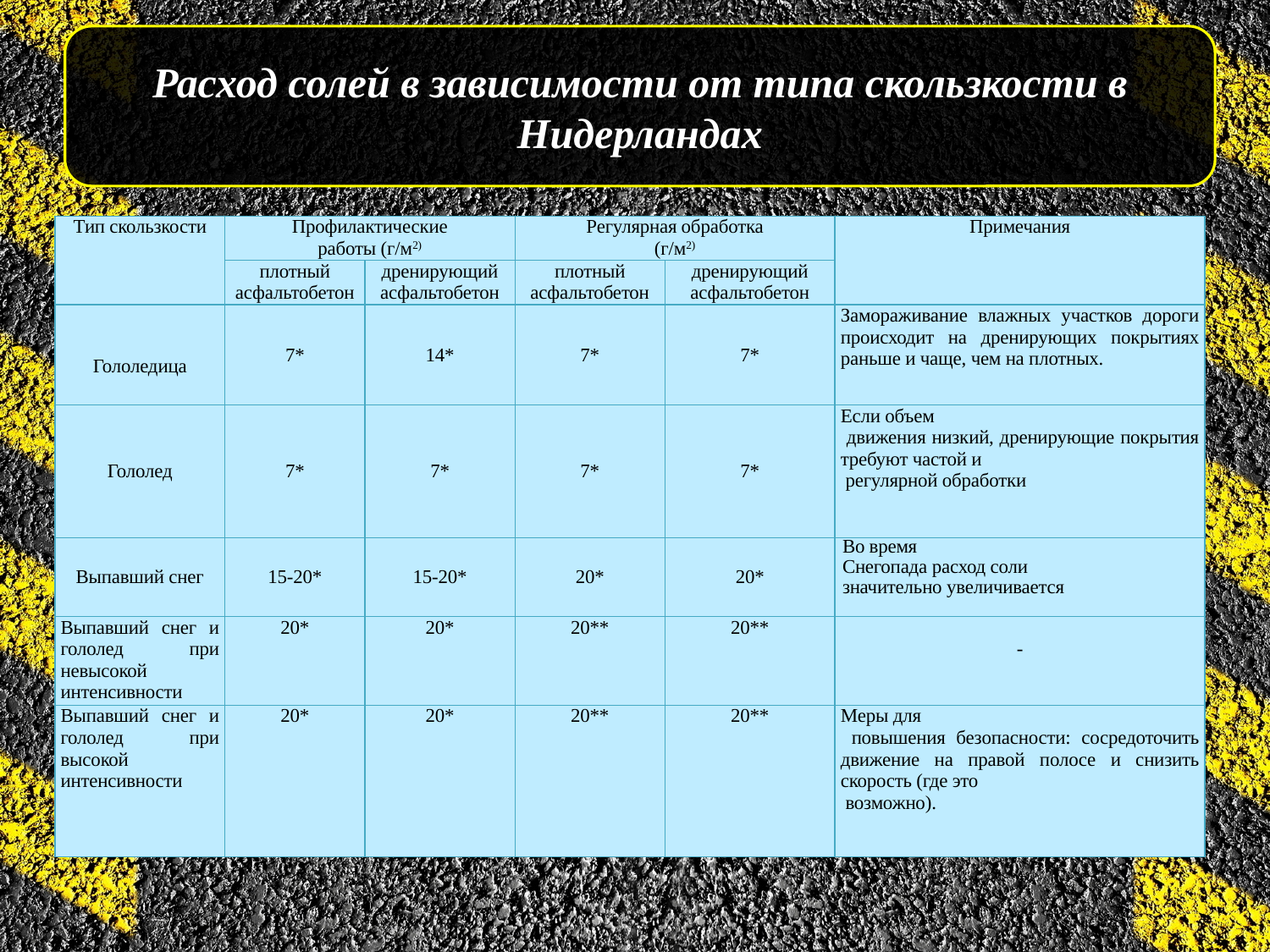

Расход солей в зависимости от типа скользкости в Нидерландах
| Тип скользкости | Профилактические работы (г/м2) |  | Регулярная обработка (г/м2) |  | Примечания |
| --- | --- | --- | --- | --- | --- |
|  | плотный асфальтобетон | дренирующий асфальтобетон | плотный асфальтобетон | дренирующий асфальтобетон |  |
| Гололедица | 7\* | 14\* | 7\* | 7\* | Замораживание влажных участков дороги происходит на дренирующих покрытиях раньше и чаще, чем на плотных. |
| Гололед | 7\* | 7\* | 7\* | 7\* | Если объем движения низкий, дренирующие покрытия требуют частой и регулярной обработки |
| Выпавший снег | 15-20\* | 15-20\* | 20\* | 20\* | Во время Снегопада расход соли значительно увеличивается |
| Выпавший снег и гололед при невысокой интенсивности | 20\* | 20\* | 20\*\* | 20\*\* | - |
| Выпавший снег и гололед при высокой интенсивности | 20\* | 20\* | 20\*\* | 20\*\* | Меры для повышения безопасности: сосредоточить движение на правой полосе и снизить скорость (где это возможно). |